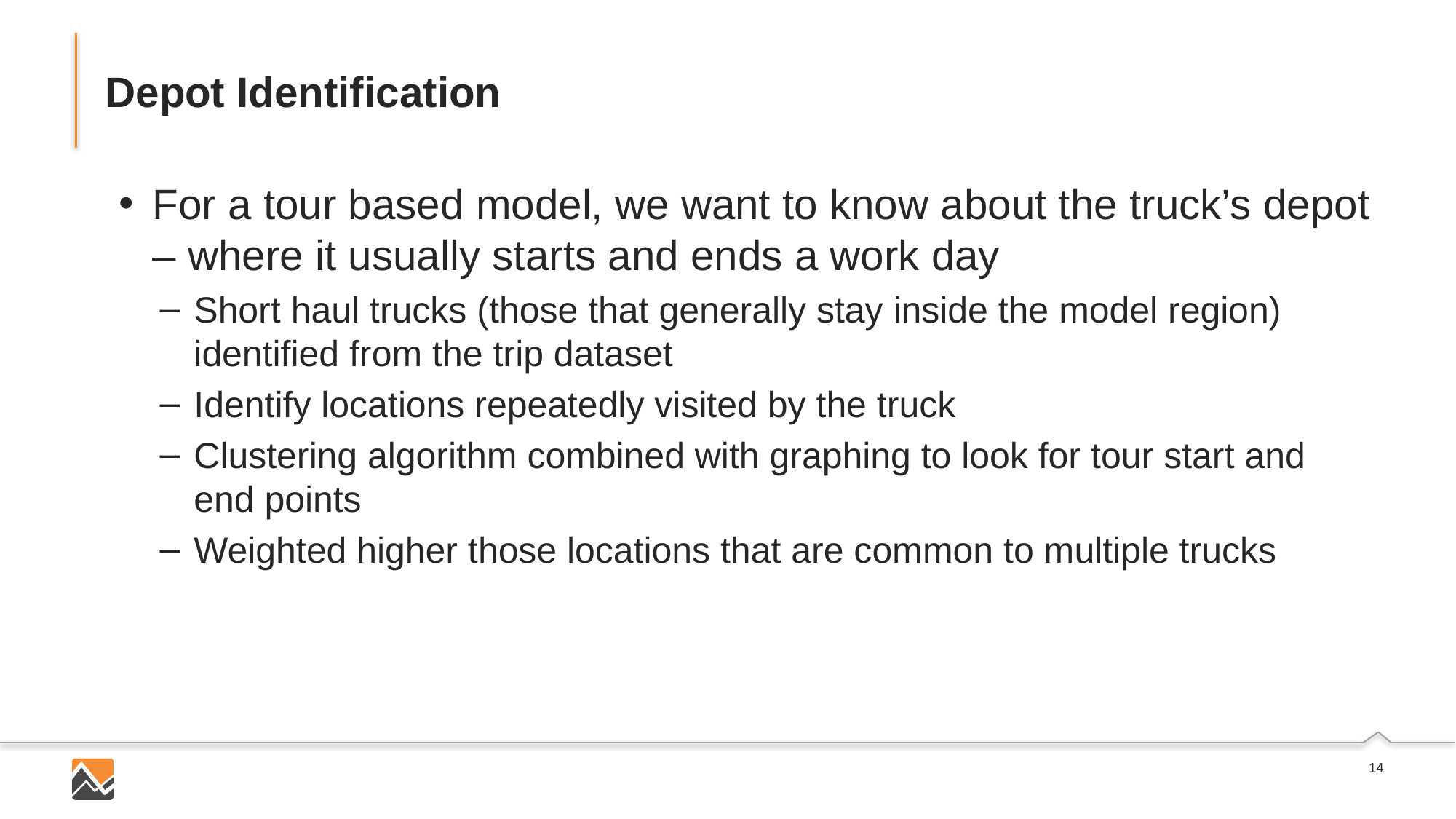

# Depot Identification
For a tour based model, we want to know about the truck’s depot – where it usually starts and ends a work day
Short haul trucks (those that generally stay inside the model region) identified from the trip dataset
Identify locations repeatedly visited by the truck
Clustering algorithm combined with graphing to look for tour start and end points
Weighted higher those locations that are common to multiple trucks